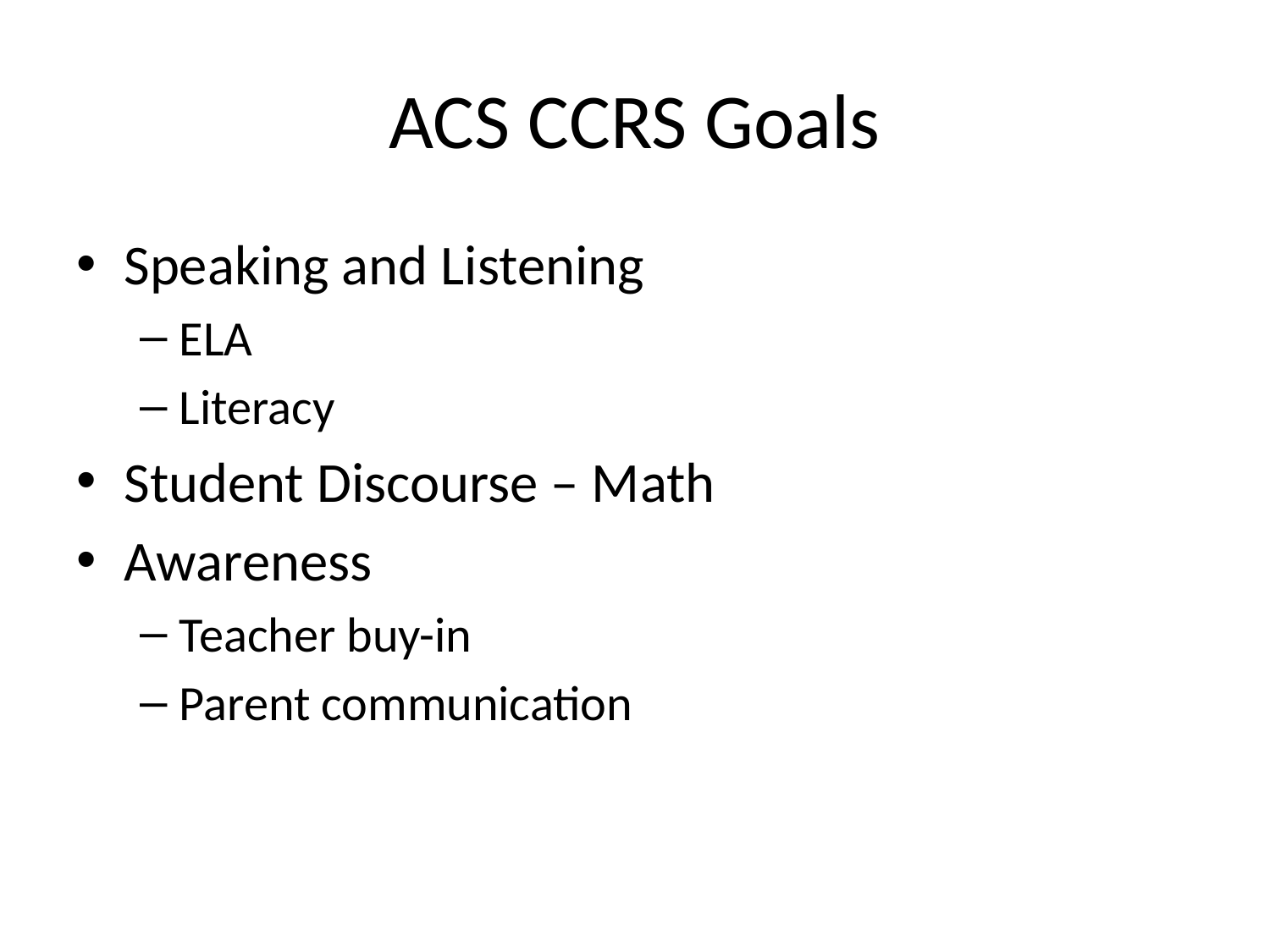

# ACS CCRS Goals
Speaking and Listening
ELA
Literacy
Student Discourse – Math
Awareness
Teacher buy-in
Parent communication